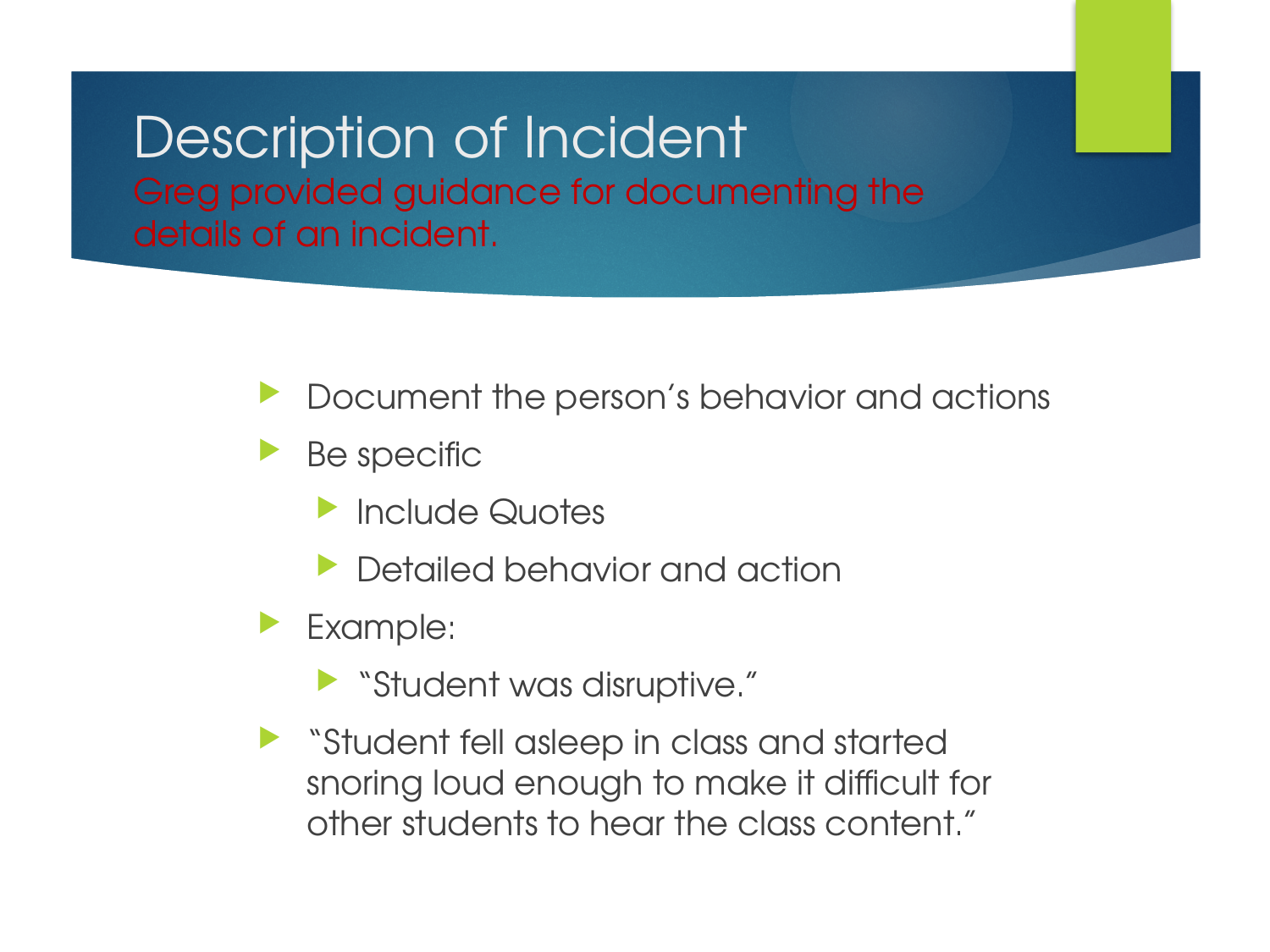

# Description of Incident Greg provided guidance for documenting the details of an incident.

Document the person’s behavior and actions
Be specific
Include Quotes
Detailed behavior and action
Example:
“Student was disruptive.”
“Student fell asleep in class and started snoring loud enough to make it difficult for other students to hear the class content.”